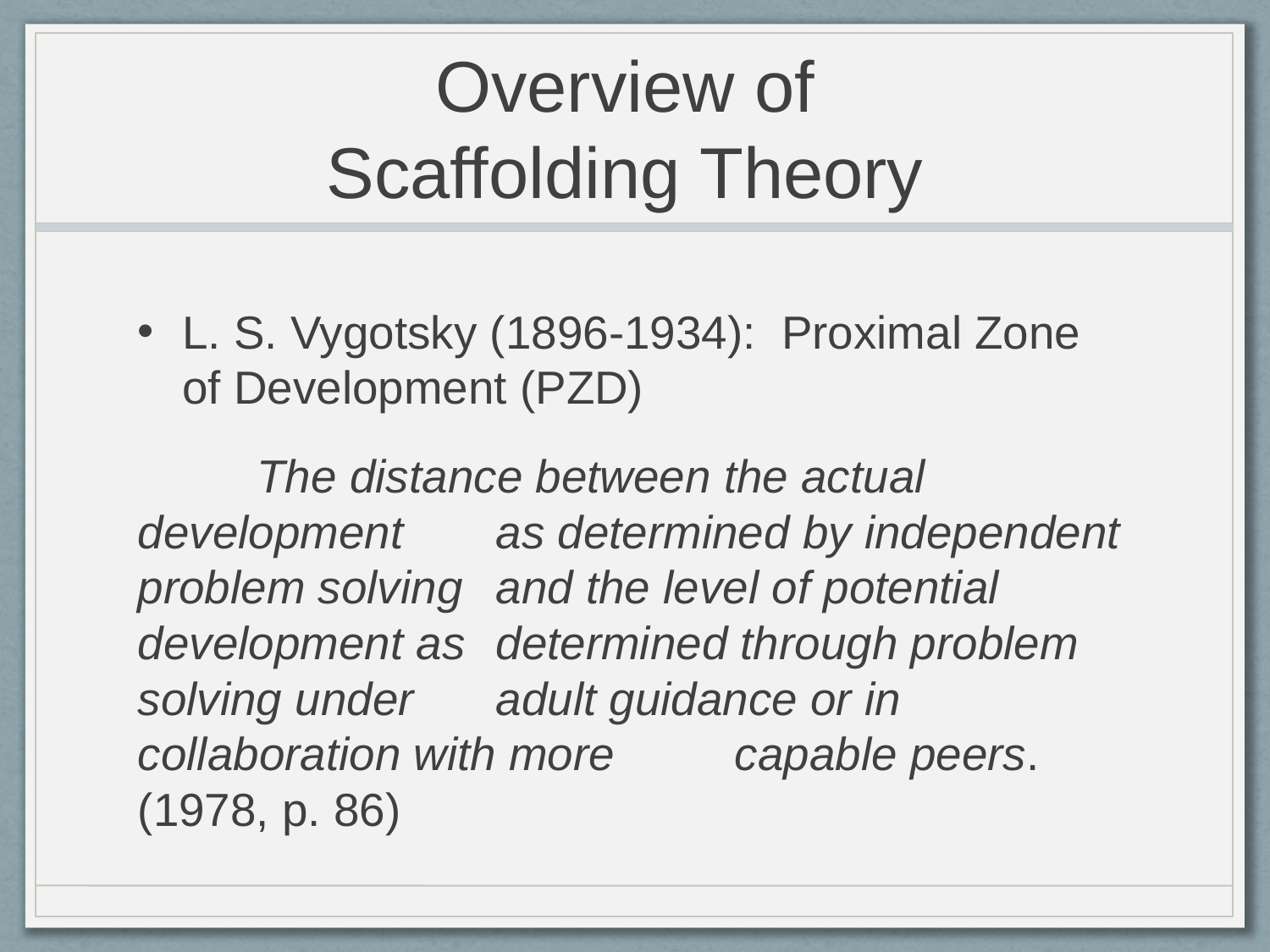

# Overview of Scaffolding Theory
L. S. Vygotsky (1896-1934):  Proximal Zone of Development (PZD)
	The distance between the actual development 	as determined by independent problem solving 	and the level of potential development as 	determined through problem solving under 	adult guidance or in collaboration with more 	capable peers. (1978, p. 86)